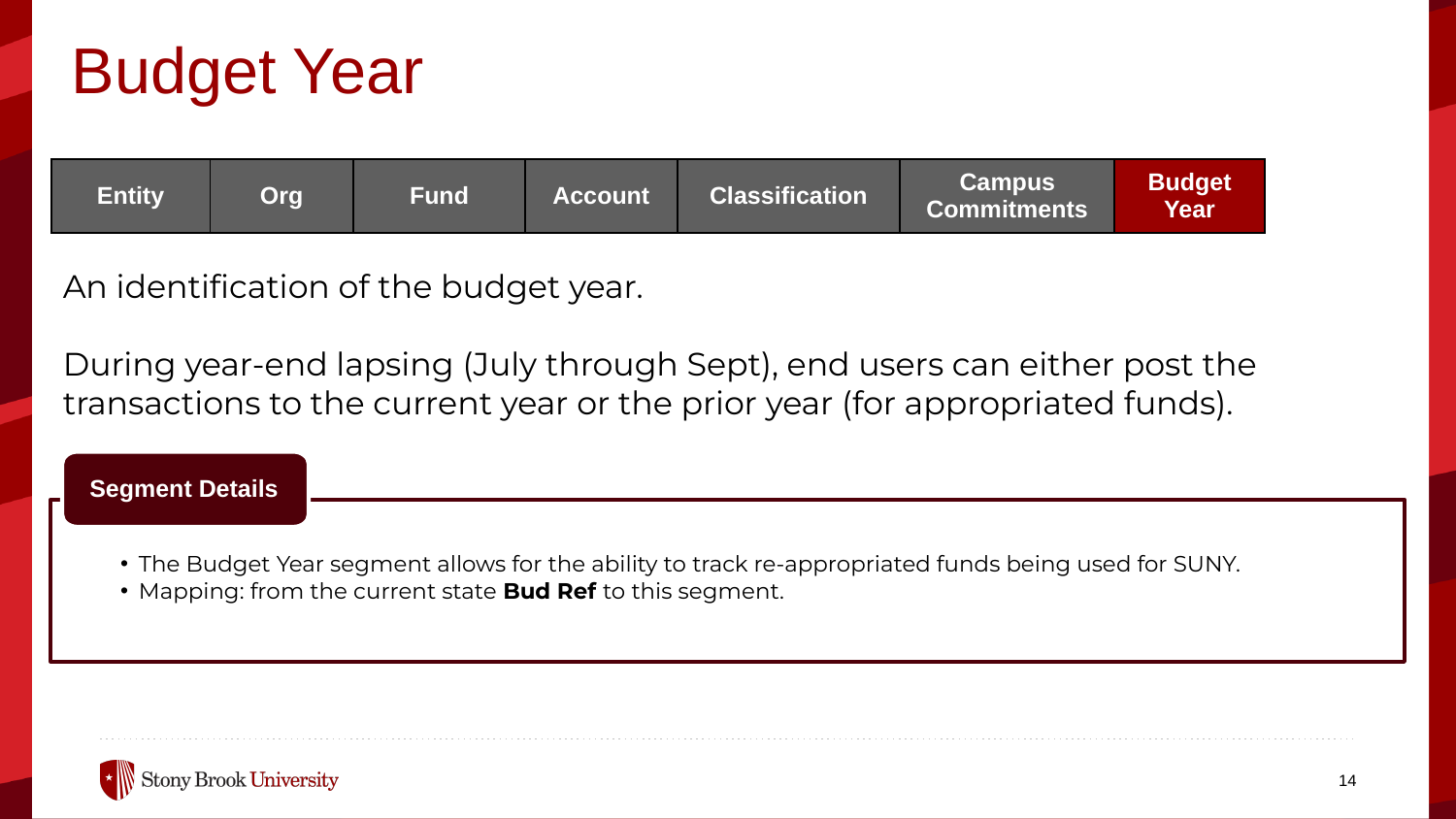

Budget Year
| Entity | Org | Fund | Account | Classification | Campus Commitments | Budget Year |
| --- | --- | --- | --- | --- | --- | --- |

An identification of the budget year.

During year-end lapsing (July through Sept), end users can either post the transactions to the current year or the prior year (for appropriated funds).
Segment Details

The Budget Year segment allows for the ability to track re-appropriated funds being used for SUNY.
Mapping: from the current state Bud Ref to this segment.